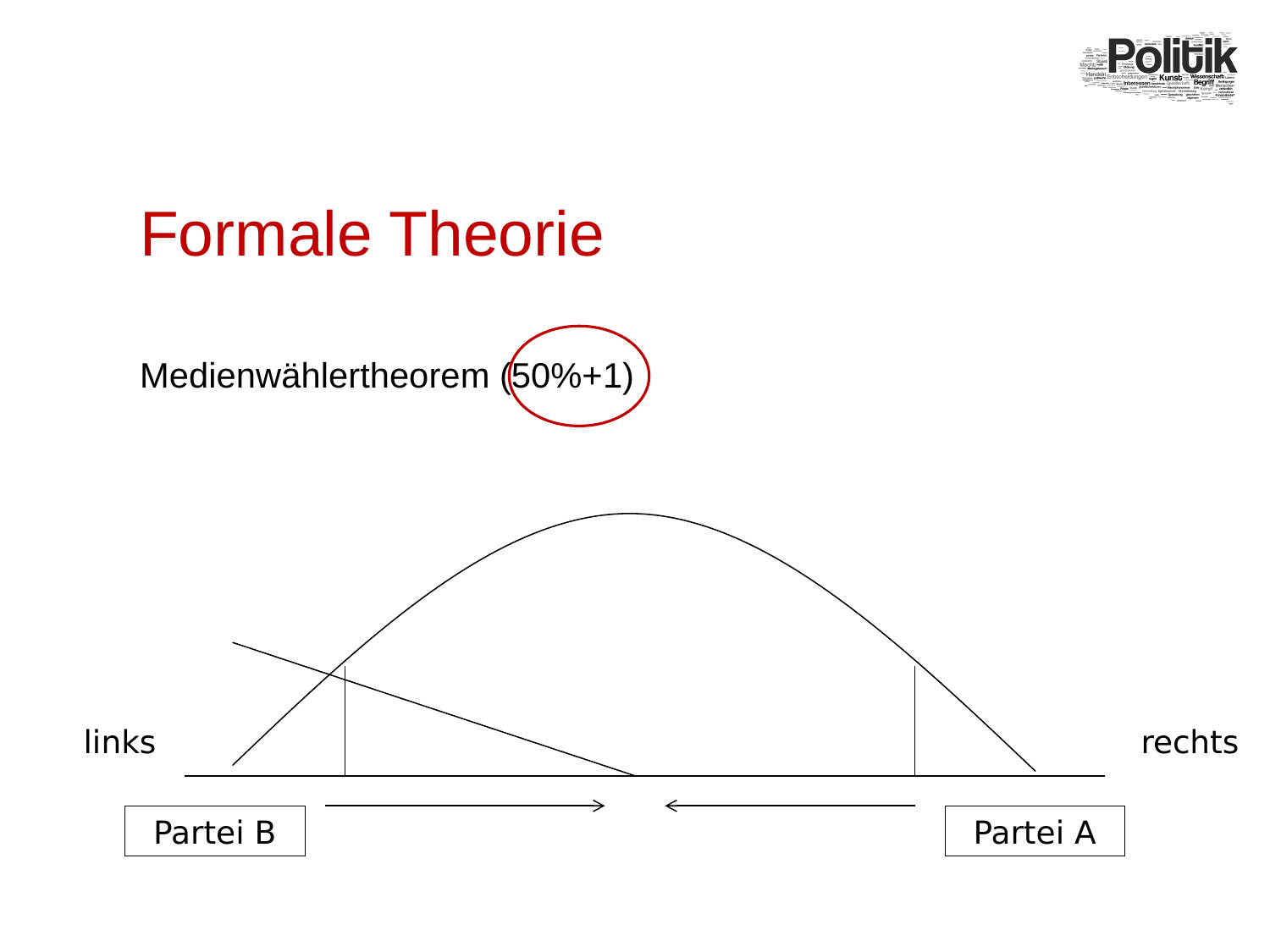

# Formale Theorie

Medienwählertheorem (50%+1)

links
rechts
Partei B
Partei A